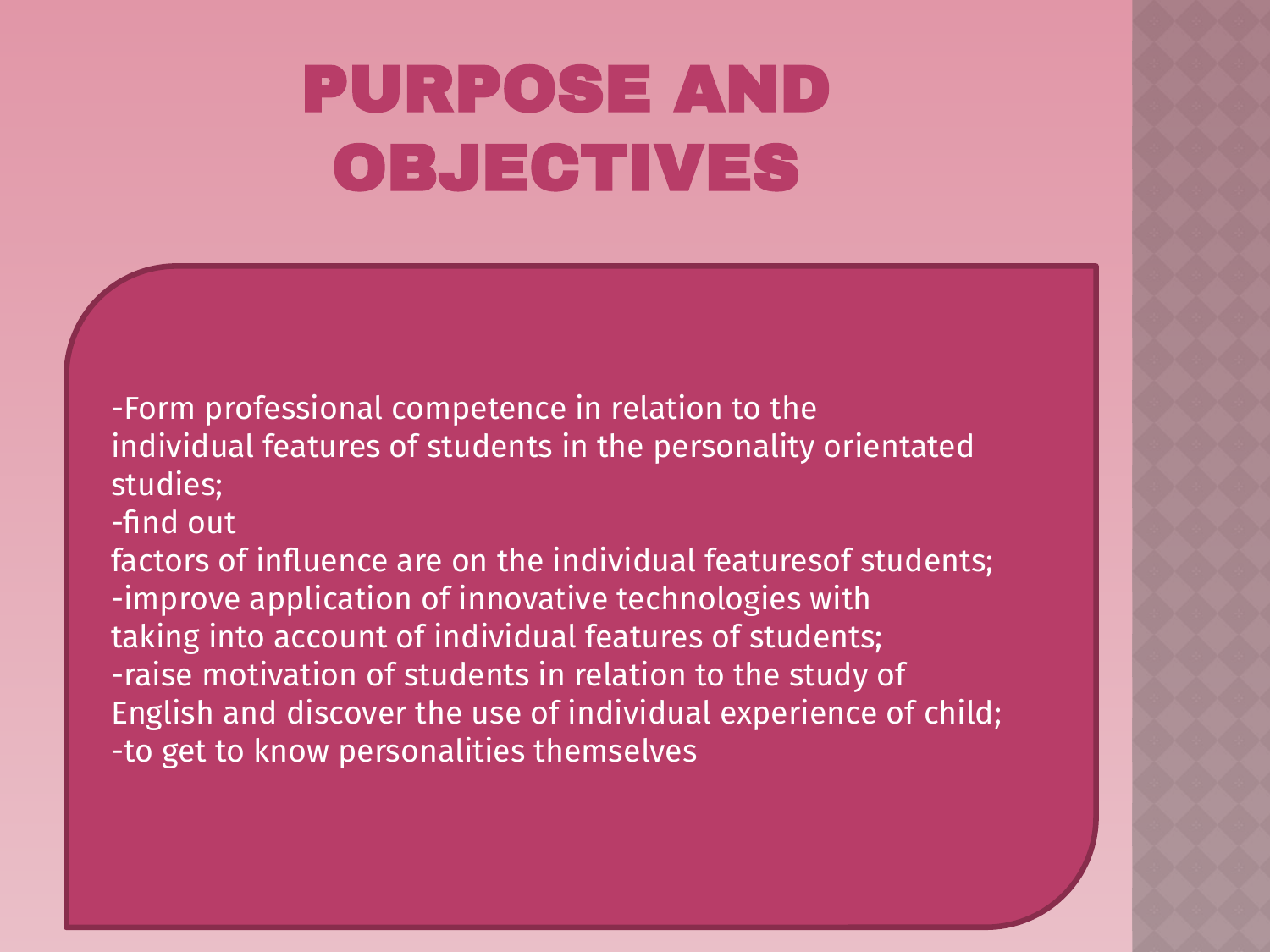

# Purpose and objectives
-Form professional competence in relation to the individual features of students in the personality orientated studies;
-find out factors of influence are on the individual featuresof students;
-improve application of innovative technologies with taking into account of individual features of students;
-raise motivation of students in relation to the study of English and discover the use of individual experience of child;
-to get to know personalities themselves